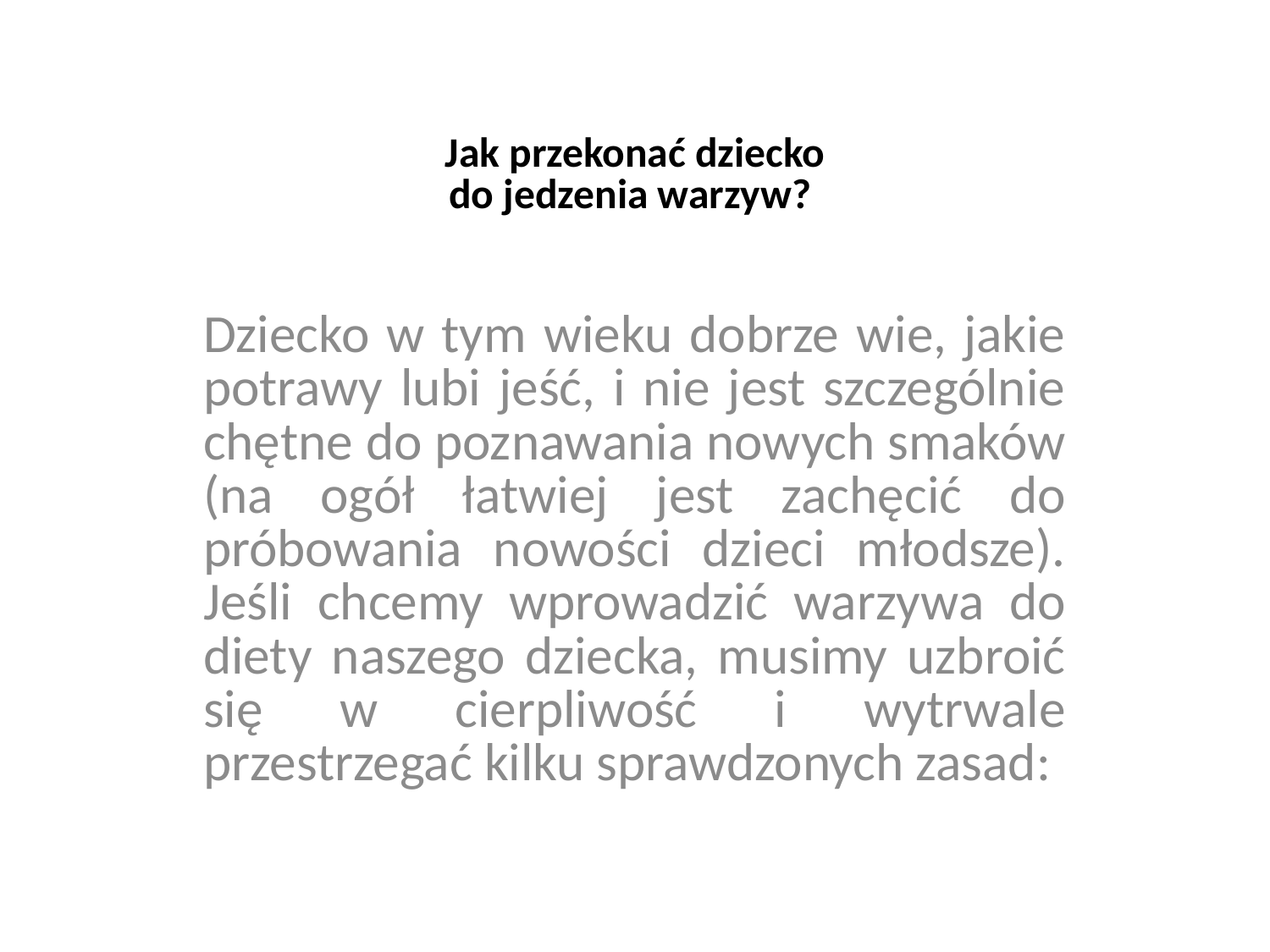

# Jak przekonać dziecko do jedzenia warzyw?
Dziecko w tym wieku dobrze wie, jakie potrawy lubi jeść, i nie jest szczególnie chętne do poznawania nowych smaków (na ogół łatwiej jest zachęcić do próbowania nowości dzieci młodsze). Jeśli chcemy wprowadzić warzywa do diety naszego dziecka, musimy uzbroić się w cierpliwość i wytrwale przestrzegać kilku sprawdzonych zasad: